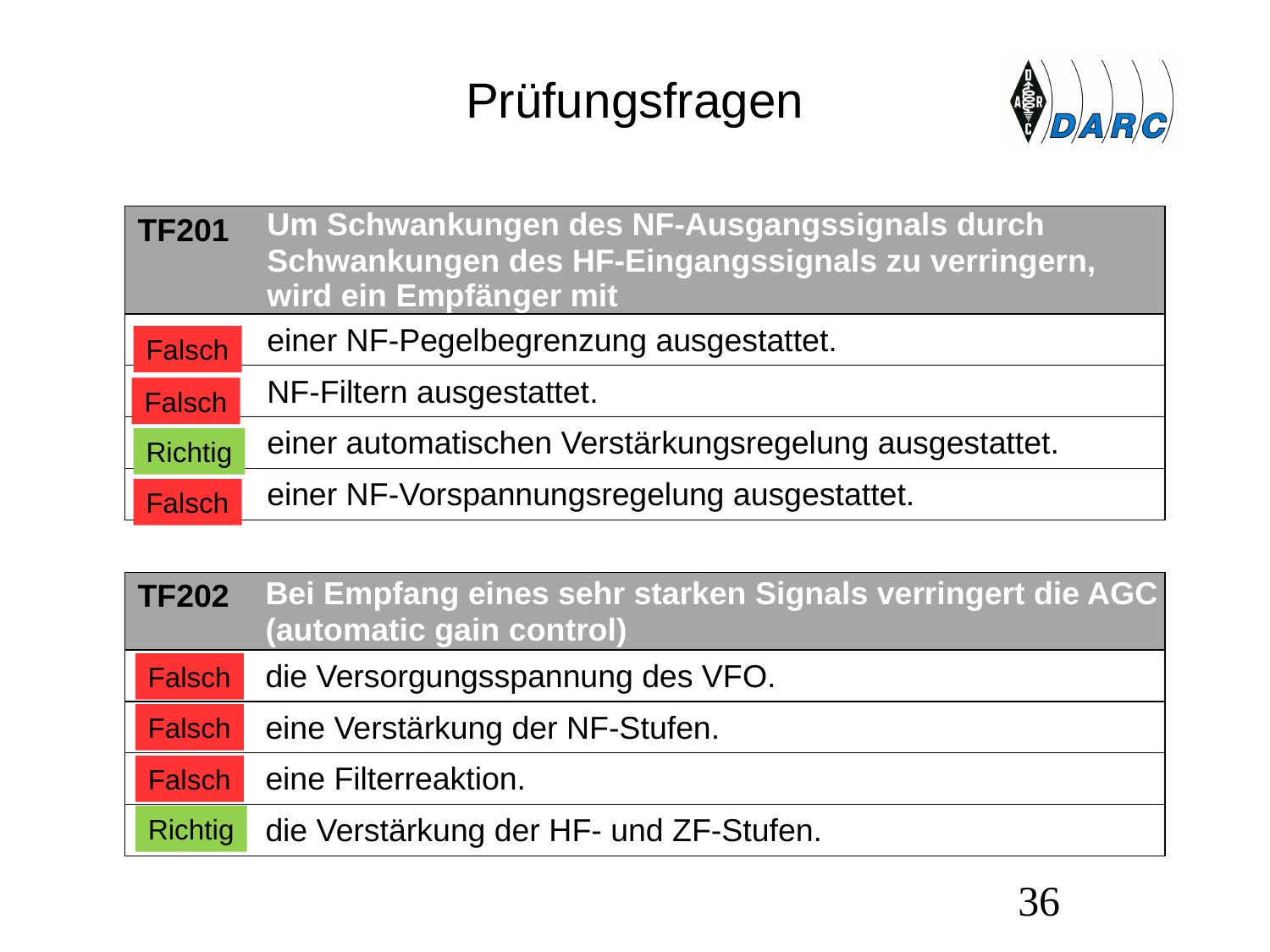

# Prüfungsfragen
| TF201 | Um Schwankungen des NF-Ausgangssignals durch Schwankungen des HF-Eingangssignals zu verringern, wird ein Empfänger mit |
| --- | --- |
| A | einer NF-Pegelbegrenzung ausgestattet. |
| B | NF-Filtern ausgestattet. |
| C | einer automatischen Verstärkungsregelung ausgestattet. |
| D | einer NF-Vorspannungsregelung ausgestattet. |
Falsch

Falsch

Richtig

Falsch

| TF202 | Bei Empfang eines sehr starken Signals verringert die AGC (automatic gain control) |
| --- | --- |
| A | die Versorgungsspannung des VFO. |
| B | eine Verstärkung der NF-Stufen. |
| C | eine Filterreaktion. |
| D | die Verstärkung der HF- und ZF-Stufen. |
Falsch

Falsch

Falsch

Richtig

36